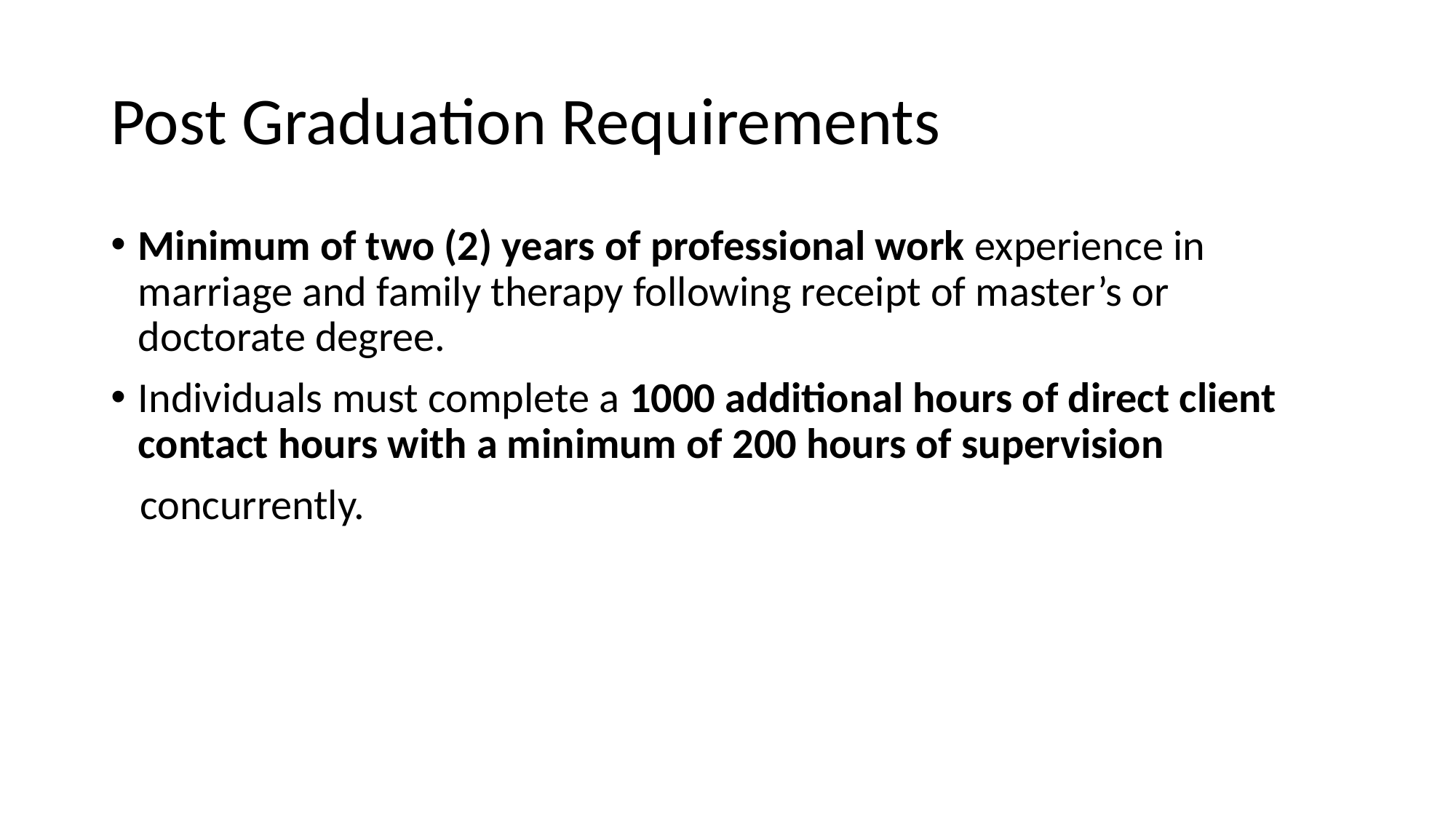

# Post Graduation Requirements
Minimum of two (2) years of professional work experience in marriage and family therapy following receipt of master’s or doctorate degree.
Individuals must complete a 1000 additional hours of direct client contact hours with a minimum of 200 hours of supervision
   concurrently.